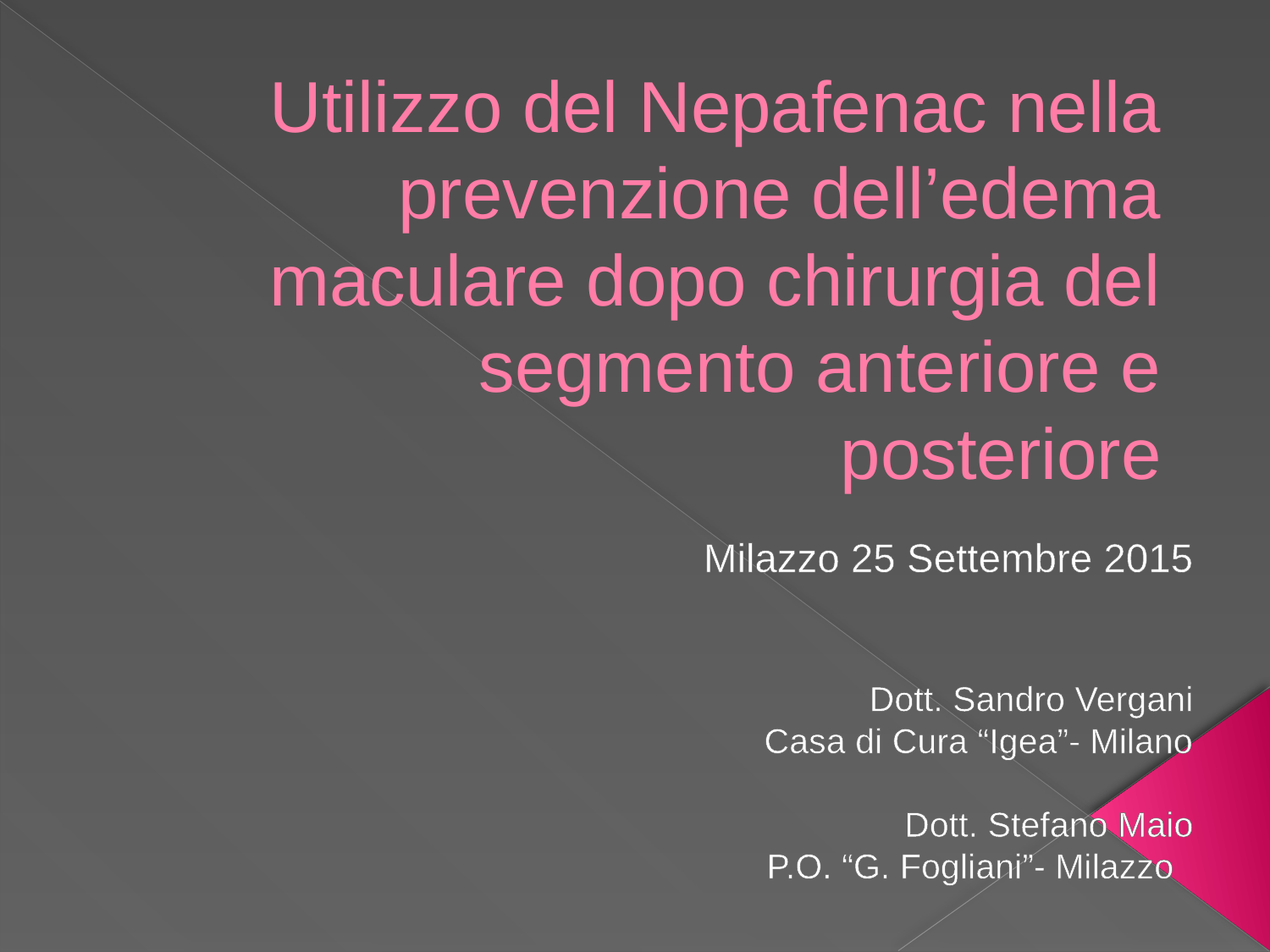

# Utilizzo del Nepafenac nella prevenzione dell’edema maculare dopo chirurgia del segmento anteriore e posteriore
Milazzo 25 Settembre 2015

Dott. Sandro Vergani
Casa di Cura “Igea”- Milano

Dott. Stefano Maio
P.O. “G. Fogliani”- Milazzo